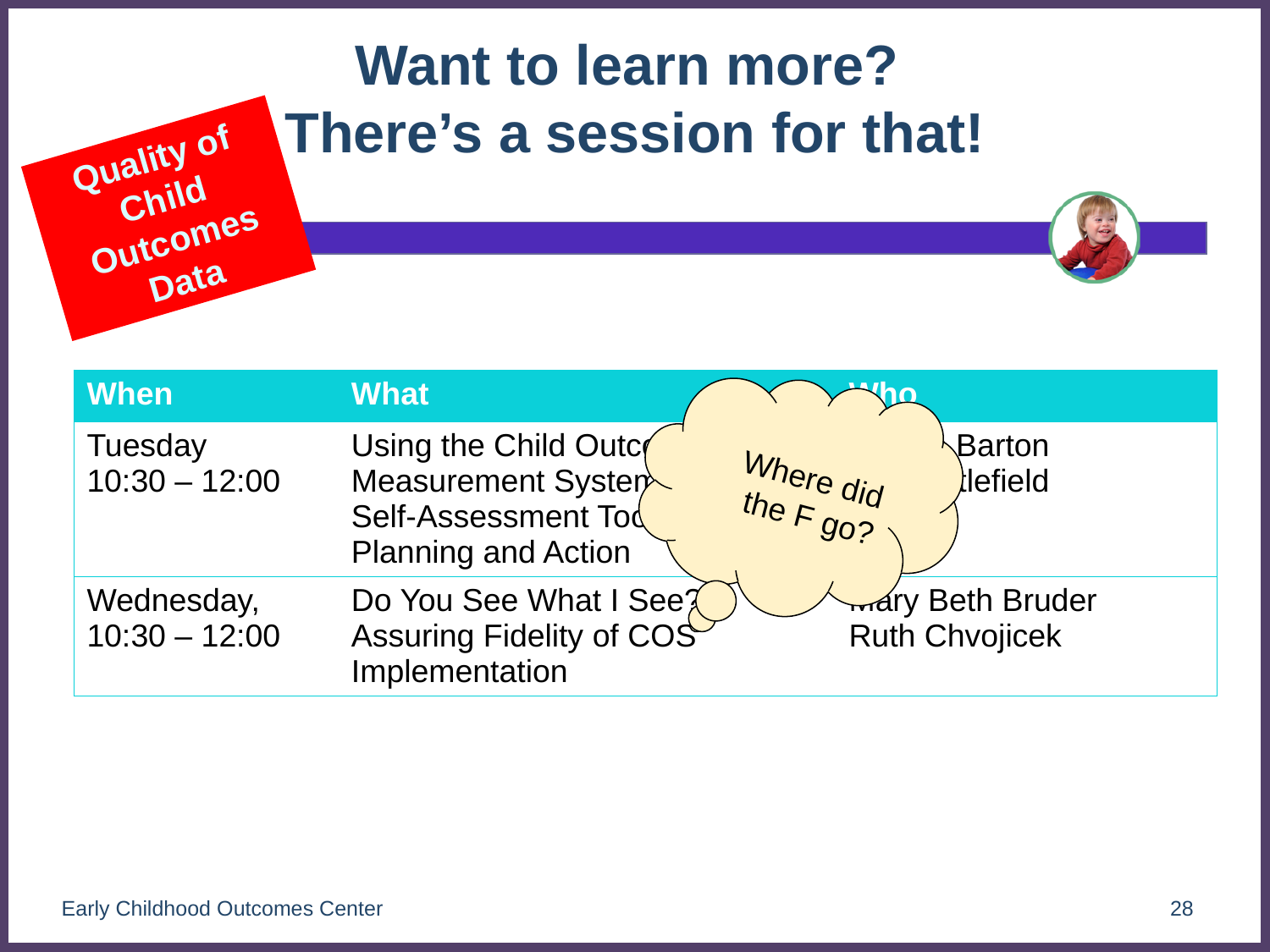

# Want to learn more? There’s a session for that!
Quality of Child Outcomes Data
| When | What | Who |
| --- | --- | --- |
| Tuesday 10:30 – 12:00 | Using the Child Outcomes Measurement System (COMS) Self-Assessment Tool for State Planning and Action | Lauren Barton Ruth Littlefield |
| Wednesday, 10:30 – 12:00 | Do You See What I See? Assuring Fidelity of COS Implementation | Mary Beth Bruder Ruth Chvojicek |

Where did the F go?
Early Childhood Outcomes Center
28